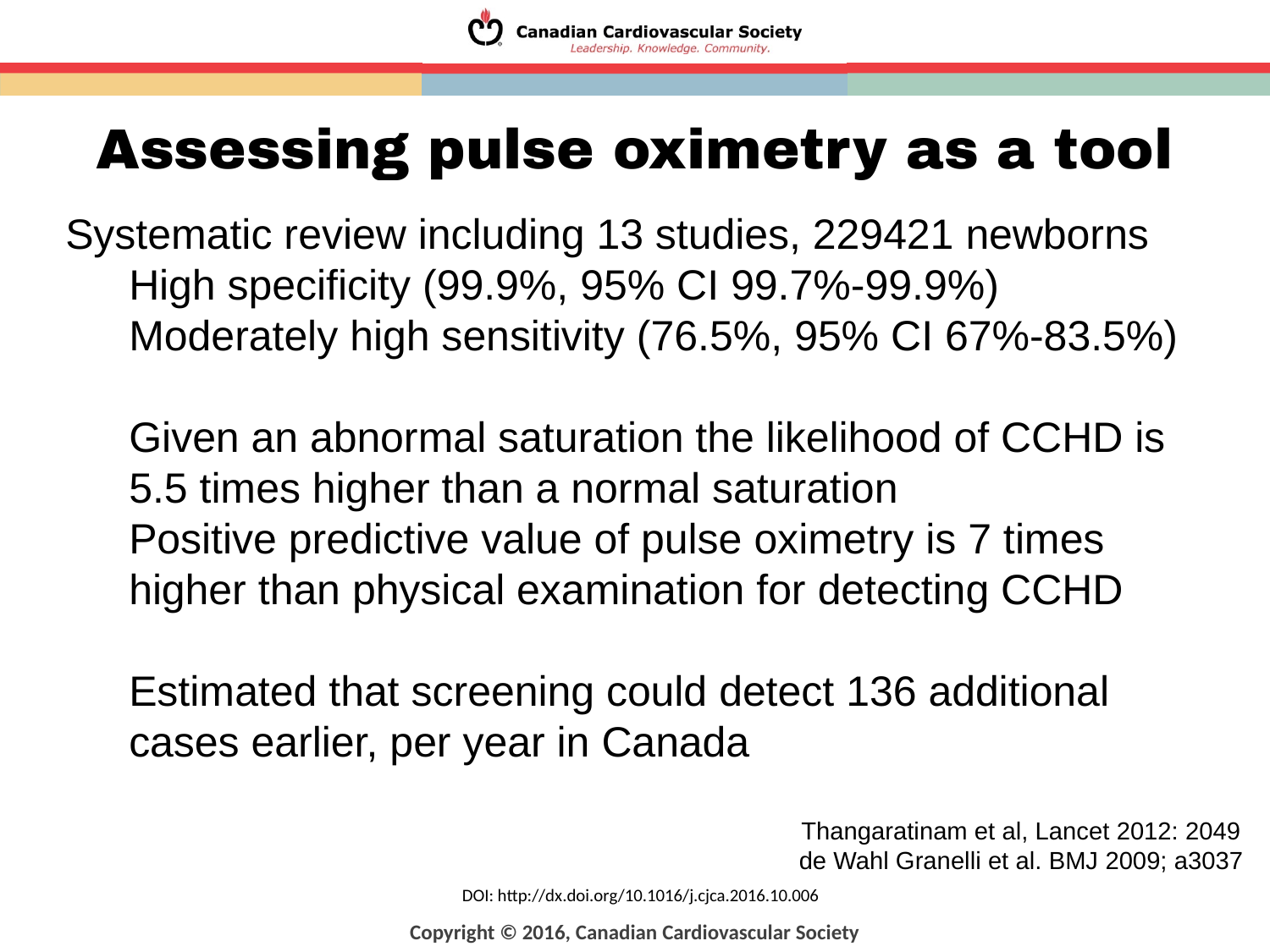

Assessing pulse oximetry as a tool
Systematic review including 13 studies, 229421 newborns
High specificity (99.9%, 95% CI 99.7%-99.9%)
Moderately high sensitivity (76.5%, 95% CI 67%-83.5%)

Given an abnormal saturation the likelihood of CCHD is 5.5 times higher than a normal saturation
Positive predictive value of pulse oximetry is 7 times higher than physical examination for detecting CCHD

Estimated that screening could detect 136 additional cases earlier, per year in Canada

Thangaratinam et al, Lancet 2012: 2049
de Wahl Granelli et al. BMJ 2009; a3037